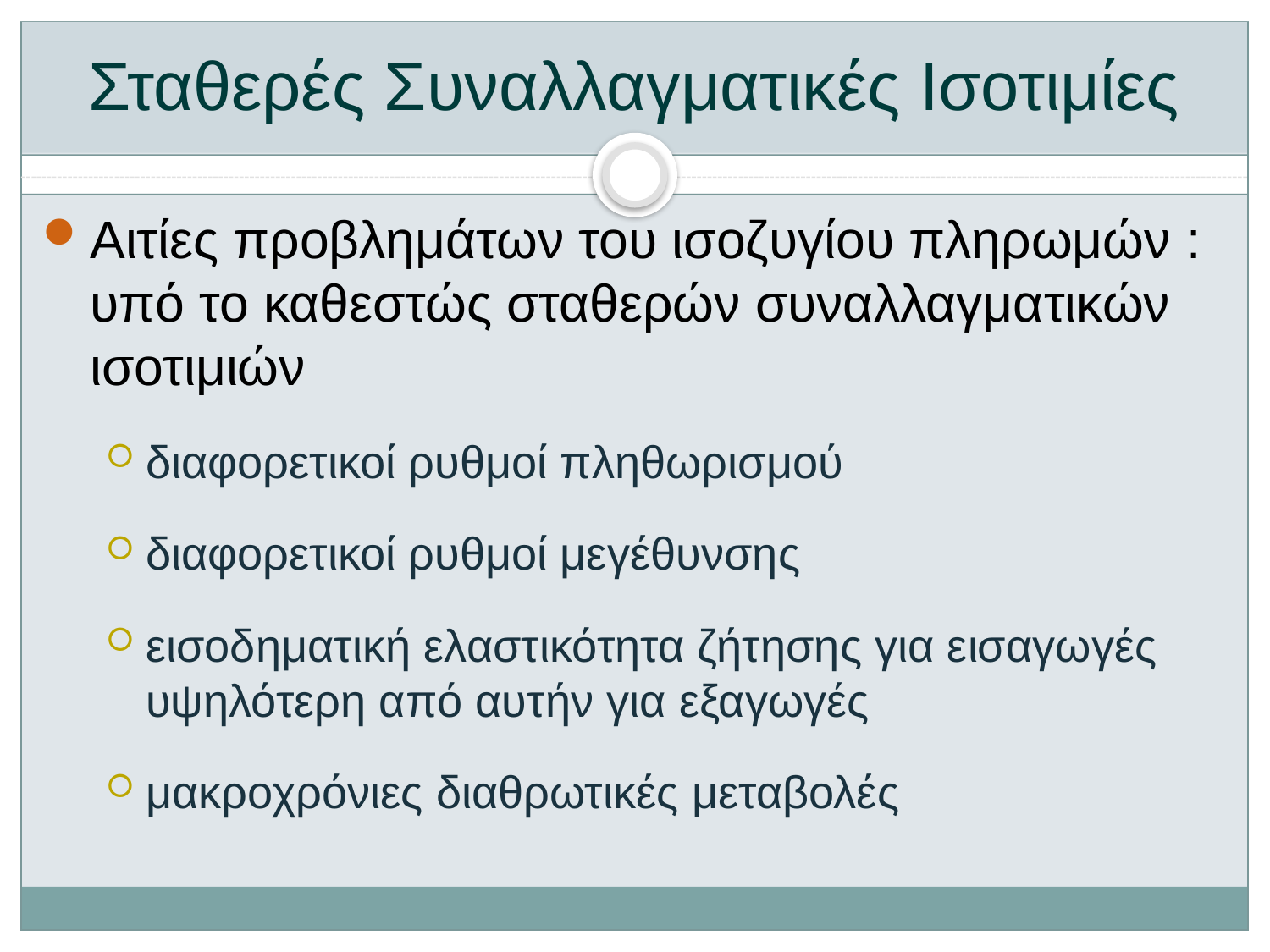

# Σταθερές Συναλλαγματικές Ισοτιμίες
Αιτίες προβλημάτων του ισοζυγίου πληρωμών :
υπό το καθεστώς σταθερών συναλλαγματικών ισοτιμιών
διαφορετικοί ρυθμοί πληθωρισμού
διαφορετικοί ρυθμοί μεγέθυνσης
εισοδηματική ελαστικότητα ζήτησης για εισαγωγές υψηλότερη από αυτήν για εξαγωγές
μακροχρόνιες διαθρωτικές μεταβολές